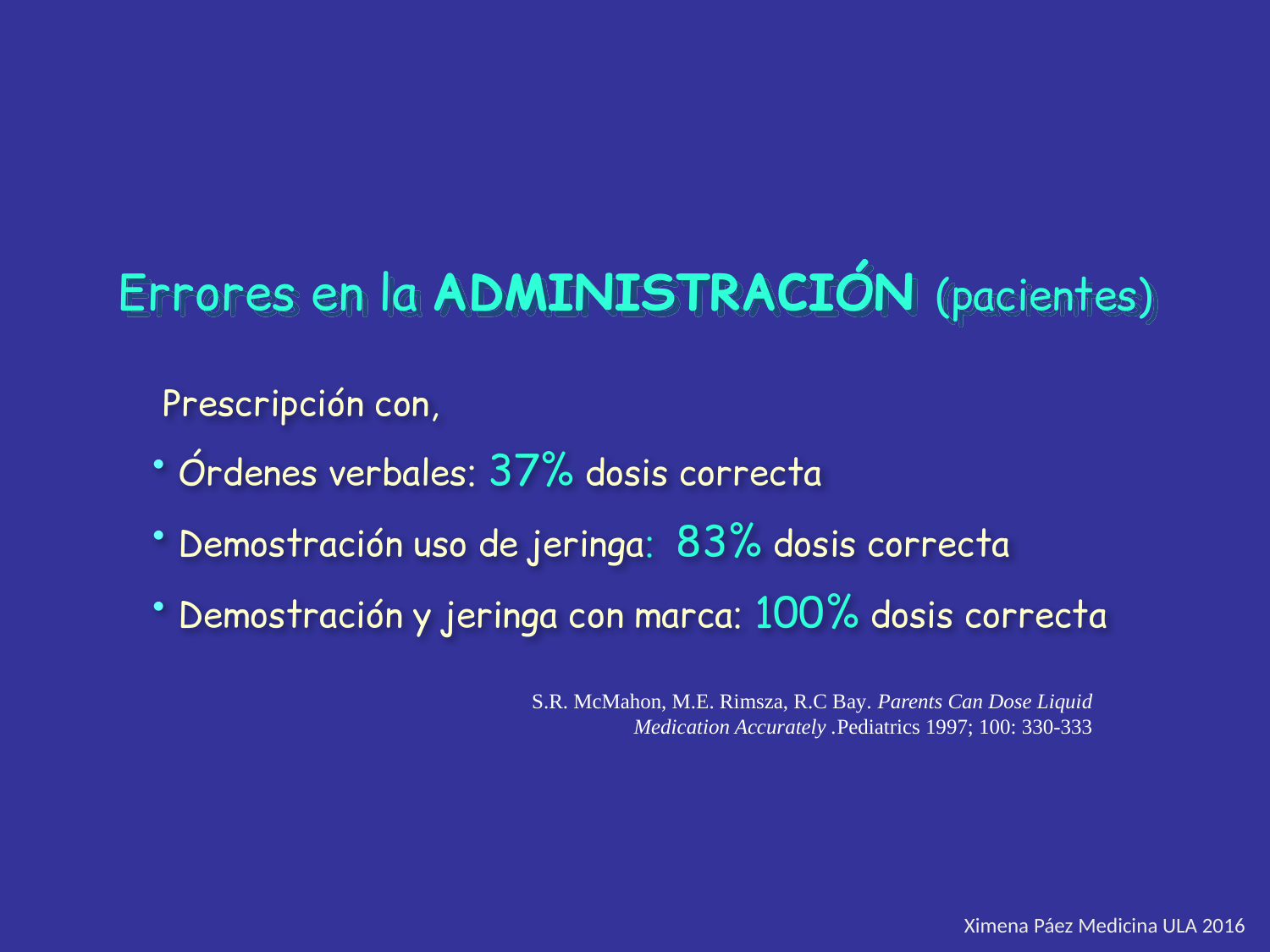

Errores en la ADMINISTRACIÓN (pacientes)
 Prescripción con,
Órdenes verbales: 37% dosis correcta
Demostración uso de jeringa:  83% dosis correcta
Demostración y jeringa con marca: 100% dosis correcta
S.R. McMahon, M.E. Rimsza, R.C Bay. Parents Can Dose Liquid Medication Accurately .Pediatrics 1997; 100: 330-333
Ximena Páez Medicina ULA 2016